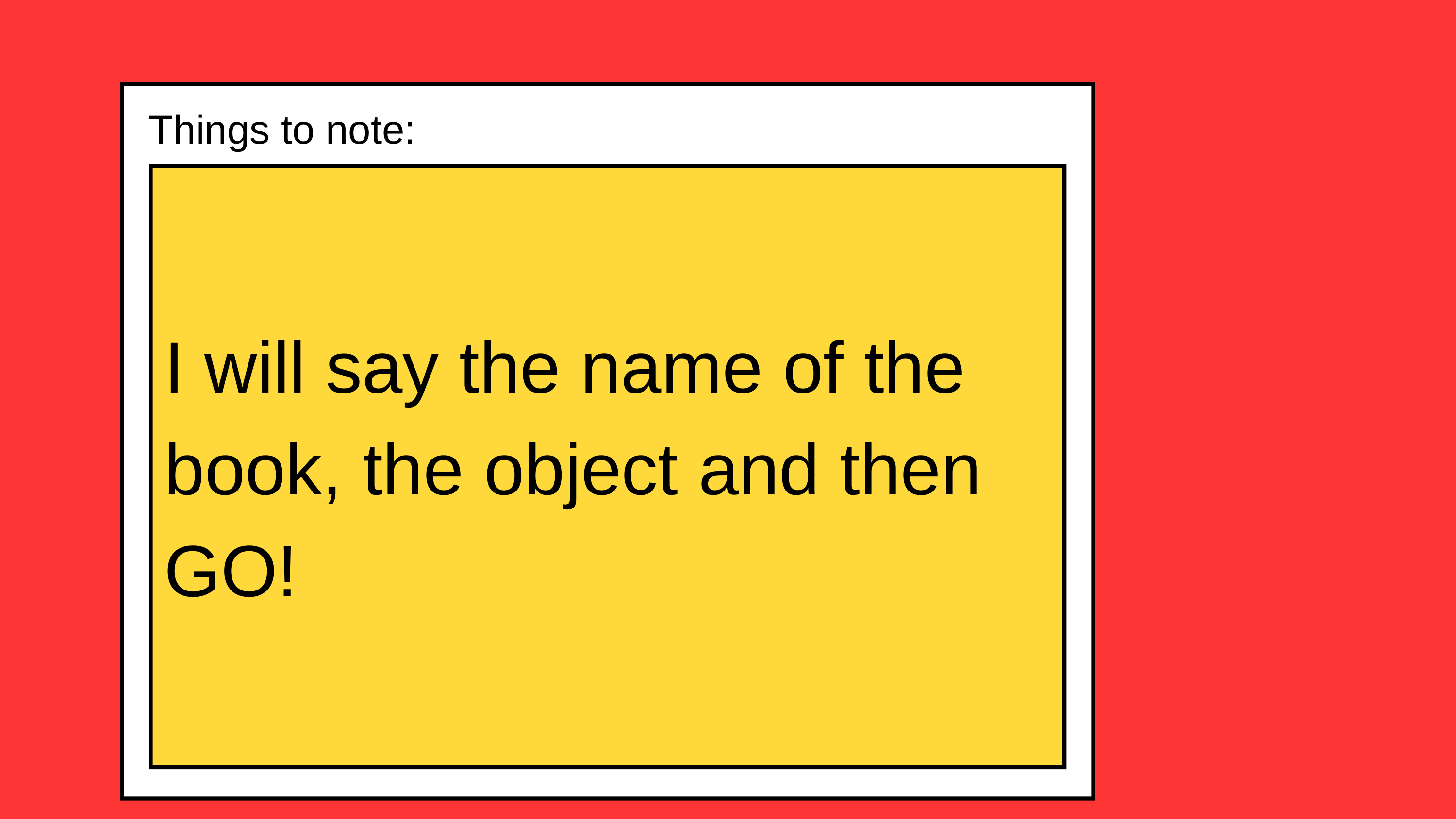

Things to note:

I will say the name of the book, the object and then GO!